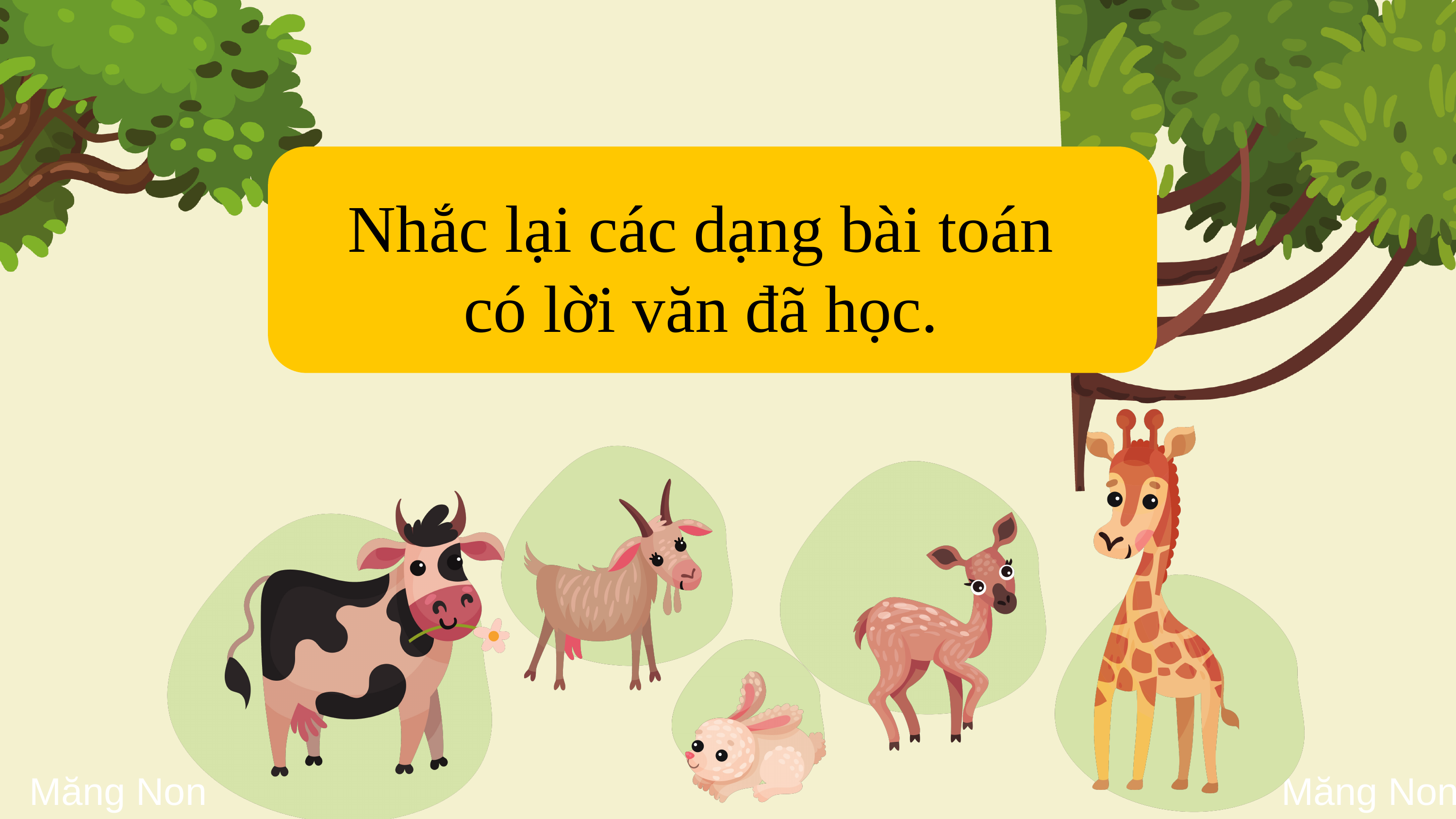

Nhắc lại các dạng bài toán có lời văn đã học.